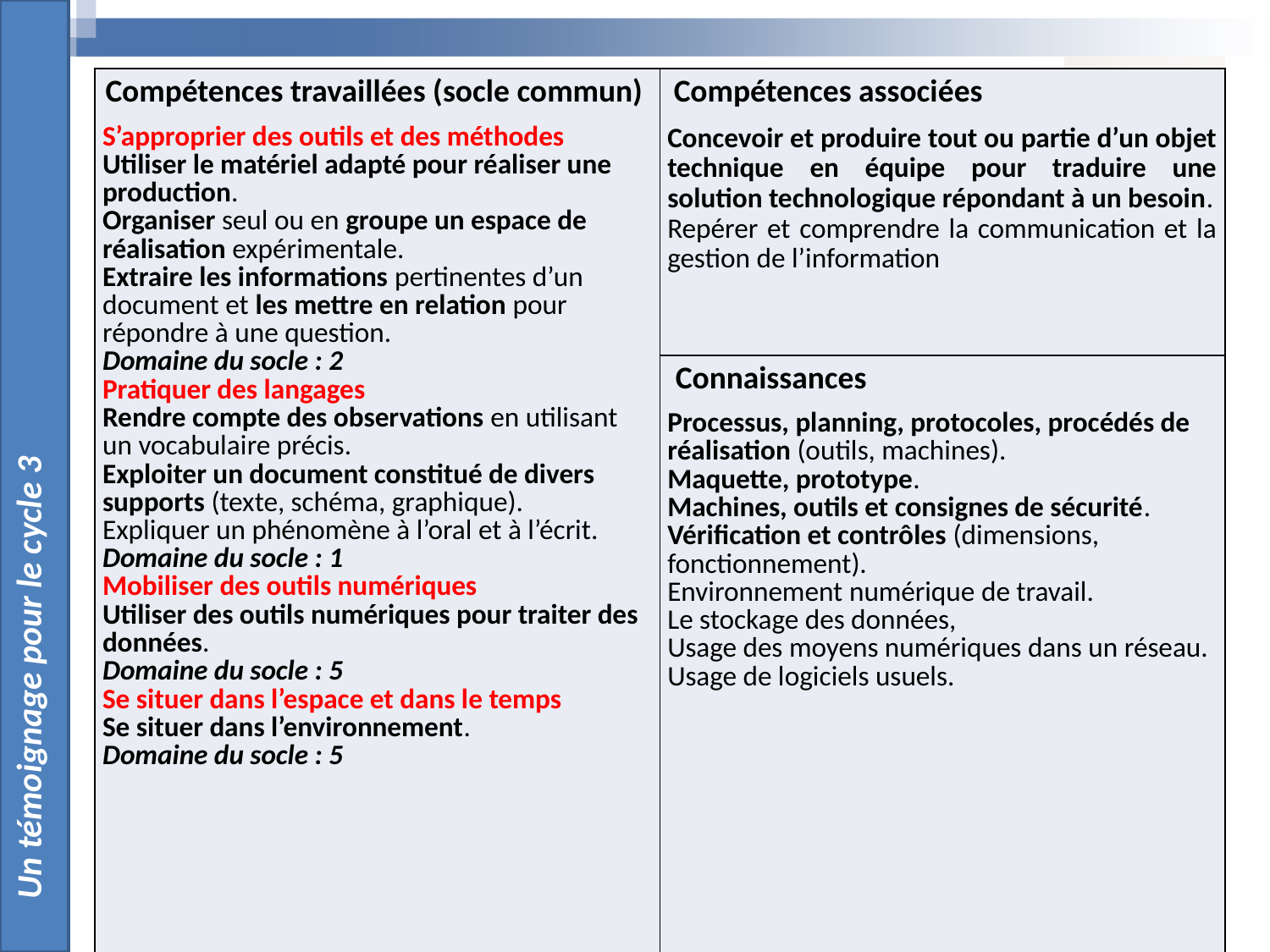

Un témoignage pour le cycle 3
| Compétences travaillées (socle commun) S’approprier des outils et des méthodes Utiliser le matériel adapté pour réaliser une production. Organiser seul ou en groupe un espace de réalisation expérimentale. Extraire les informations pertinentes d’un document et les mettre en relation pour répondre à une question. Domaine du socle : 2 Pratiquer des langages Rendre compte des observations en utilisant un vocabulaire précis. Exploiter un document constitué de divers supports (texte, schéma, graphique). Expliquer un phénomène à l’oral et à l’écrit. Domaine du socle : 1 Mobiliser des outils numériques Utiliser des outils numériques pour traiter des données. Domaine du socle : 5 Se situer dans l’espace et dans le temps Se situer dans l’environnement. Domaine du socle : 5 | Compétences associées Concevoir et produire tout ou partie d’un objet technique en équipe pour traduire une solution technologique répondant à un besoin. Repérer et comprendre la communication et la gestion de l’information |
| --- | --- |
|  | Connaissances Processus, planning, protocoles, procédés de réalisation (outils, machines). Maquette, prototype. Machines, outils et consignes de sécurité. Vérification et contrôles (dimensions, fonctionnement). Environnement numérique de travail. Le stockage des données, Usage des moyens numériques dans un réseau. Usage de logiciels usuels. |
Séquence 5 : planifier et réaliser le prototype
Production attendue :
Compléter un planning de réalisation afin de pouvoir s’assurer que les mangeoires pourront être installées pour la mi-Janvier.